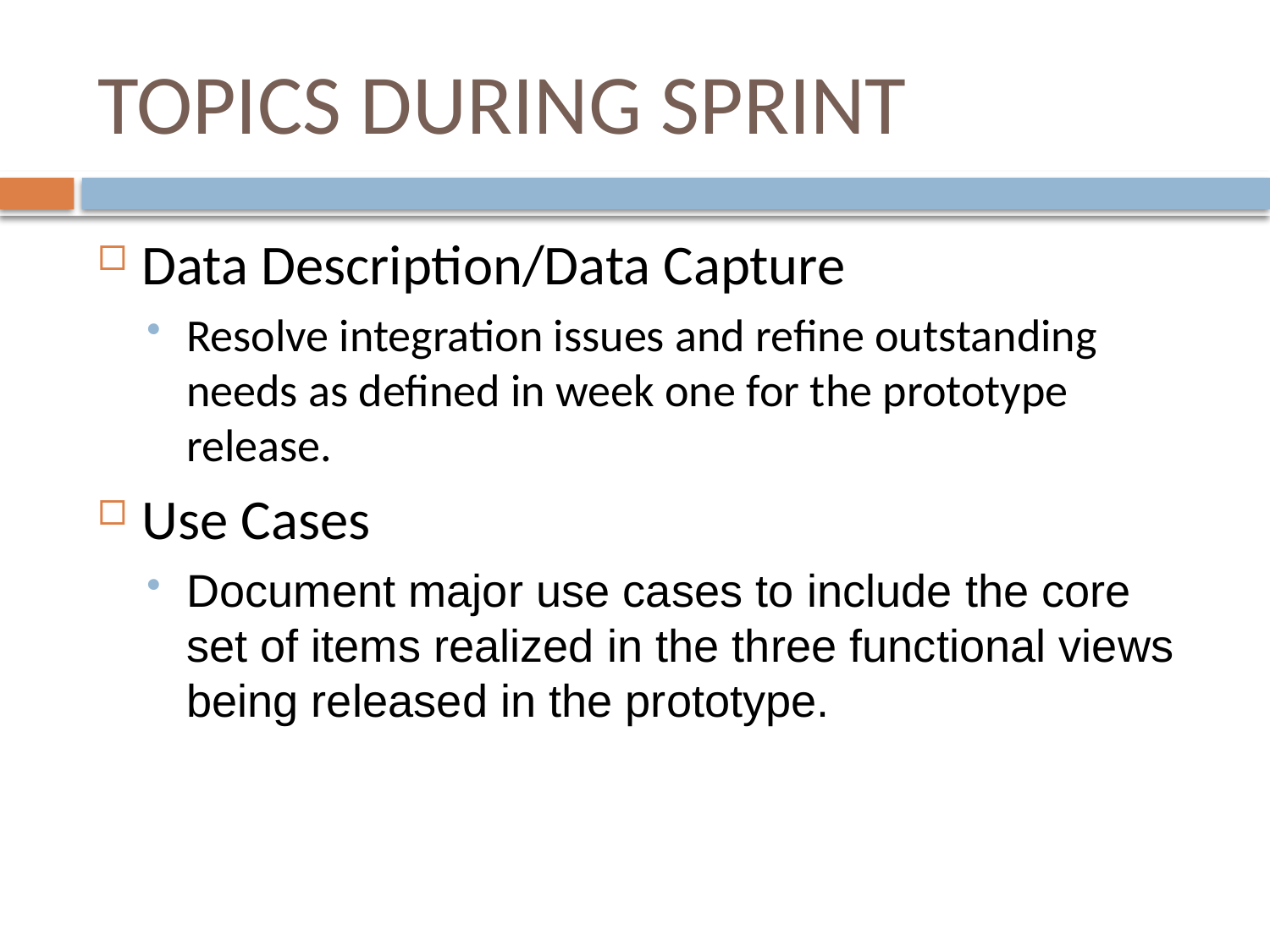

# Topics During Sprint
Data Description/Data Capture
Resolve integration issues and refine outstanding needs as defined in week one for the prototype release.
Use Cases
Document major use cases to include the core set of items realized in the three functional views being released in the prototype.